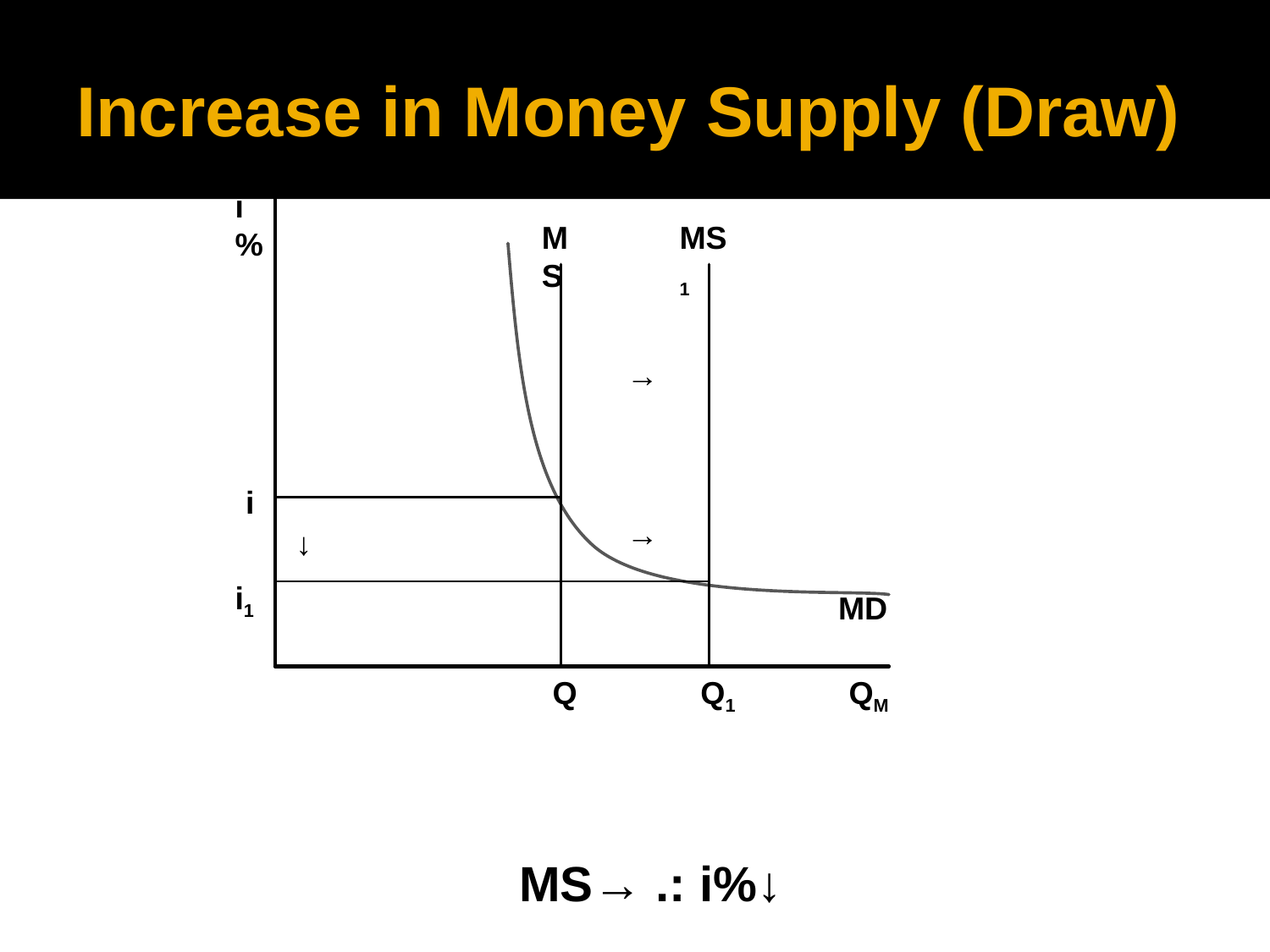

# Increase in Money Supply (Draw)
i%
MS
MS1

→
i
→
→
i1
MD
Q
Q1
QM
MS→ .: i%↓